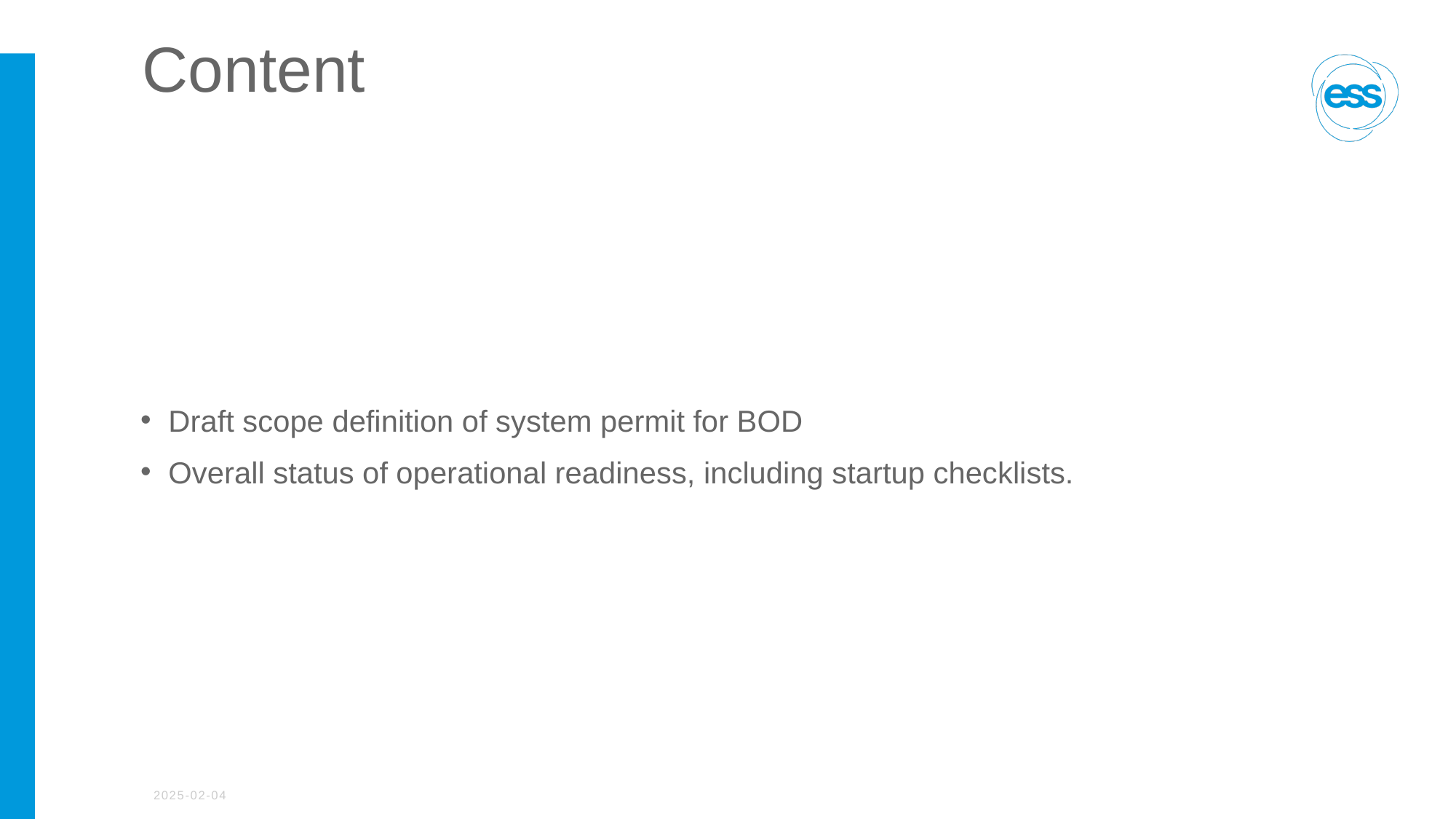

# Content
Draft scope definition of system permit for BOD
Overall status of operational readiness, including startup checklists.

2025-02-04